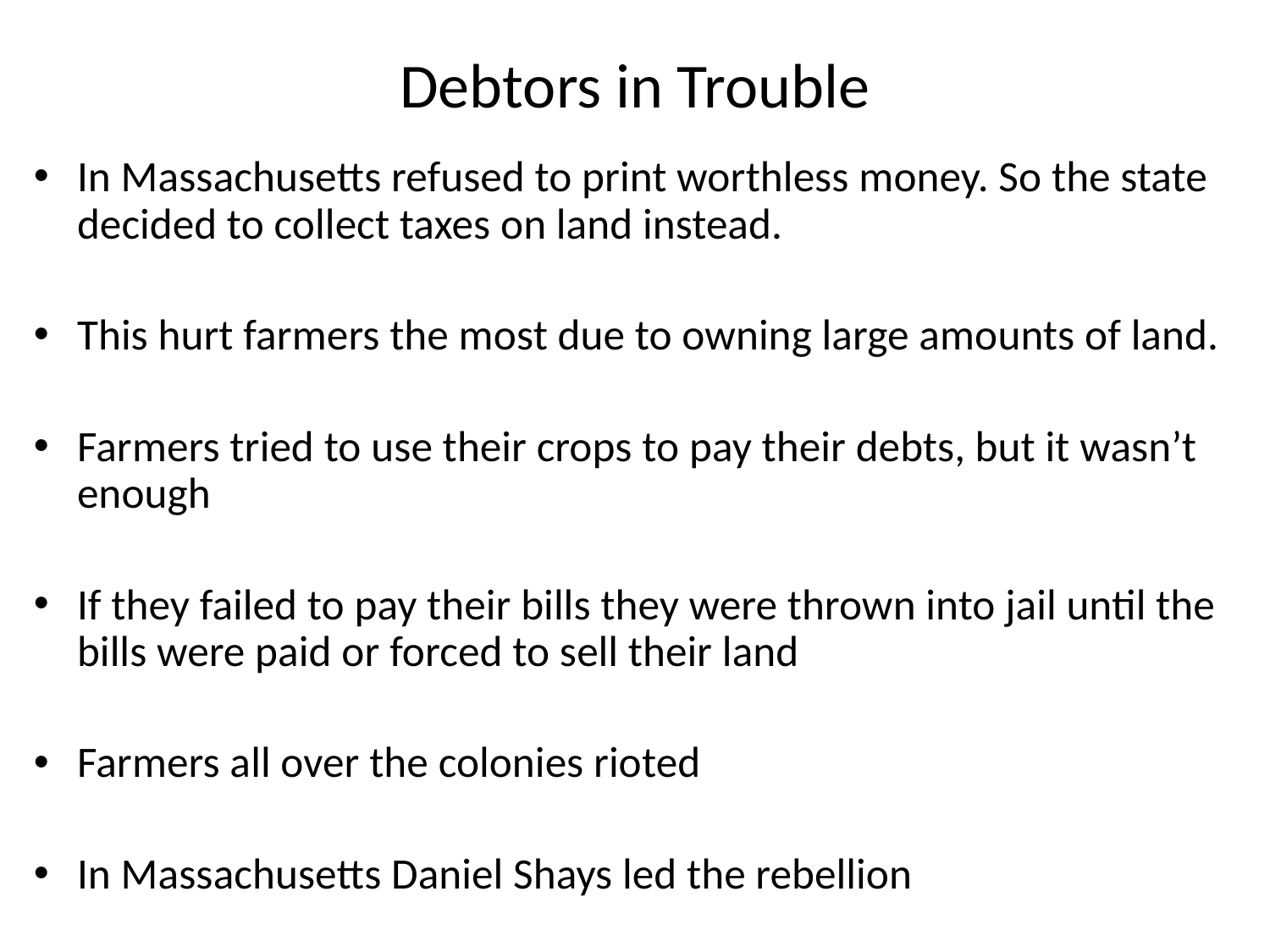

# Debtors in Trouble
In Massachusetts refused to print worthless money. So the state decided to collect taxes on land instead.

This hurt farmers the most due to owning large amounts of land.

Farmers tried to use their crops to pay their debts, but it wasn’t enough

If they failed to pay their bills they were thrown into jail until the bills were paid or forced to sell their land

Farmers all over the colonies rioted

In Massachusetts Daniel Shays led the rebellion